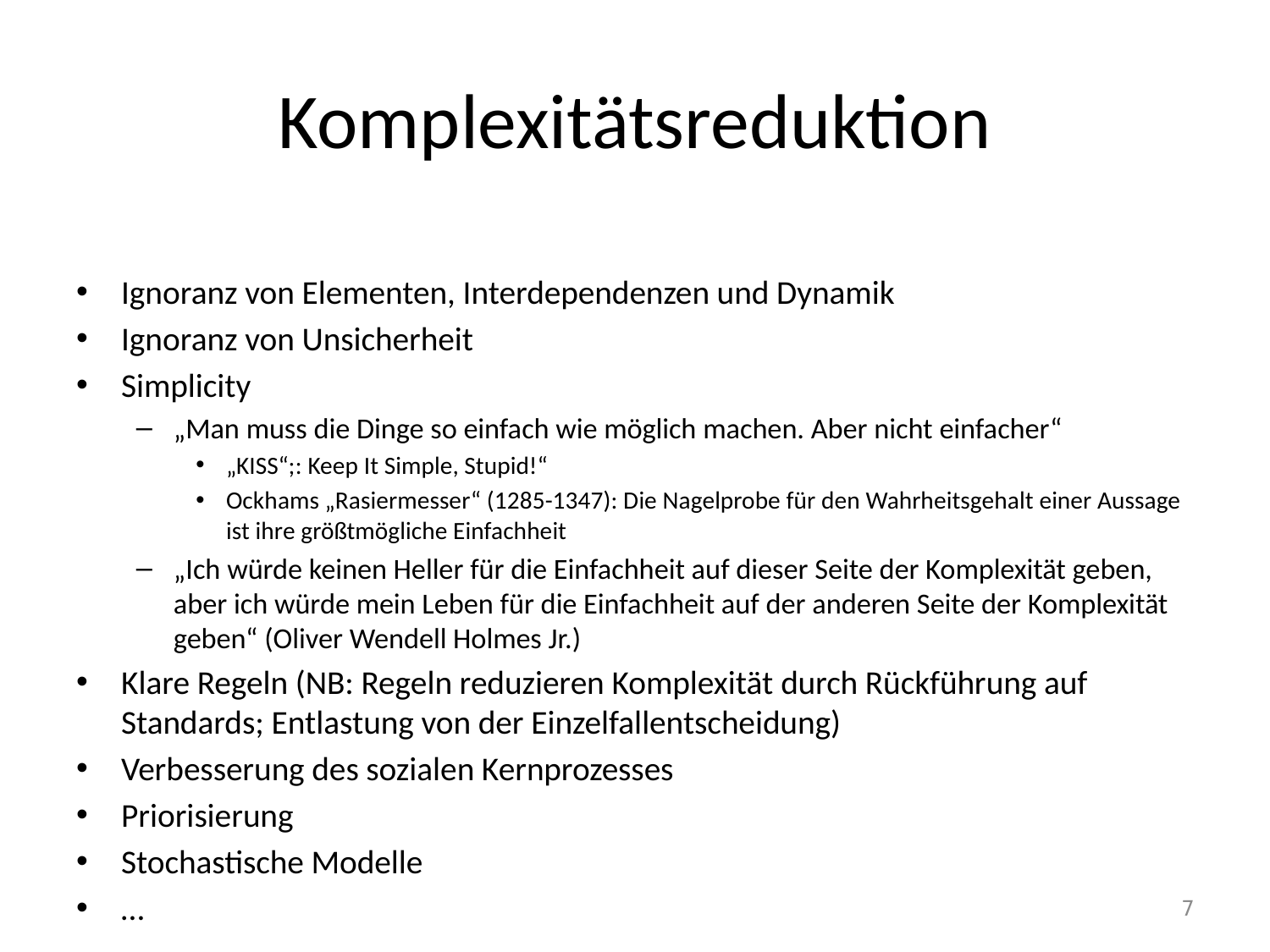

# Komplexitätsreduktion
Ignoranz von Elementen, Interdependenzen und Dynamik
Ignoranz von Unsicherheit
Simplicity
„Man muss die Dinge so einfach wie möglich machen. Aber nicht einfacher“
„KISS“;: Keep It Simple, Stupid!“
Ockhams „Rasiermesser“ (1285-1347): Die Nagelprobe für den Wahrheitsgehalt einer Aussage ist ihre größtmögliche Einfachheit
„Ich würde keinen Heller für die Einfachheit auf dieser Seite der Komplexität geben, aber ich würde mein Leben für die Einfachheit auf der anderen Seite der Komplexität geben“ (Oliver Wendell Holmes Jr.)
Klare Regeln (NB: Regeln reduzieren Komplexität durch Rückführung auf Standards; Entlastung von der Einzelfallentscheidung)
Verbesserung des sozialen Kernprozesses
Priorisierung
Stochastische Modelle
…

7